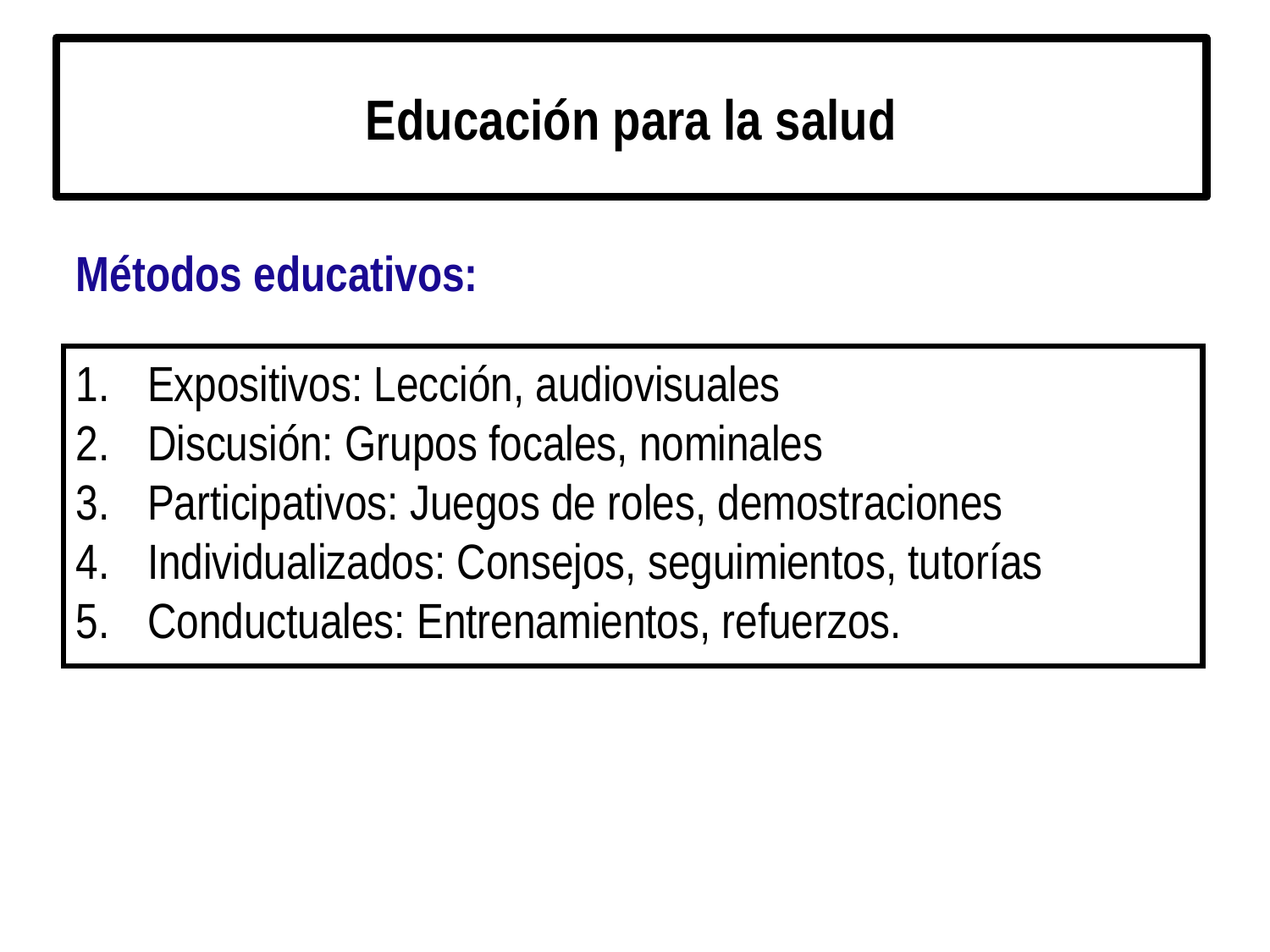

# Educación para la salud
Métodos educativos:
Expositivos: Lección, audiovisuales
Discusión: Grupos focales, nominales
Participativos: Juegos de roles, demostraciones
Individualizados: Consejos, seguimientos, tutorías
Conductuales: Entrenamientos, refuerzos.